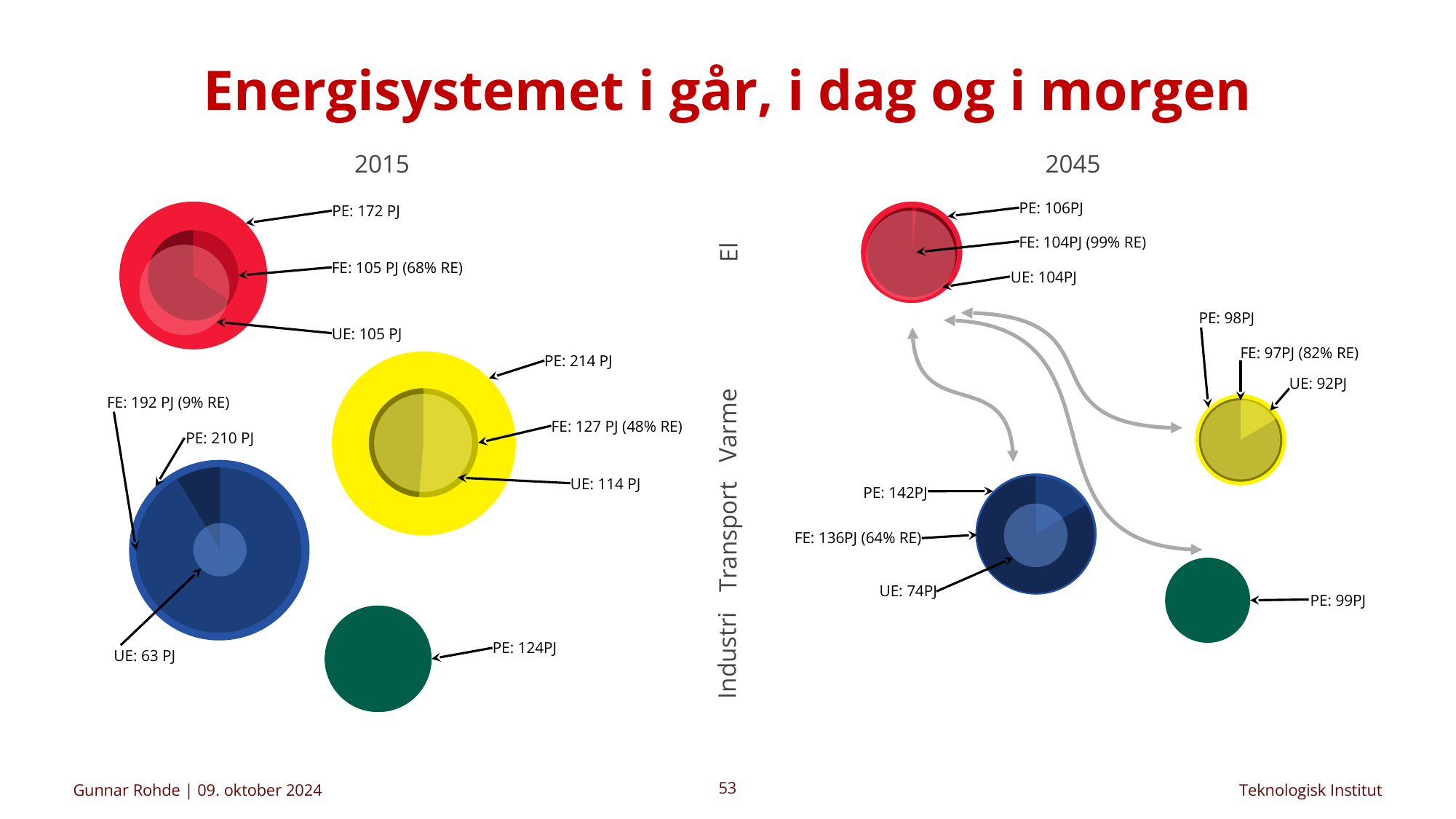

# Energisystemet i går, i dag og i morgen
2015
2045
PE: 106PJ

FE: 104PJ (99% RE)
UE: 104PJ

PE: 172 PJ

FE: 105 PJ (68% RE)
El

UE: 105 PJ
PE: 98PJ
FE: 97PJ (82% RE)

UE: 92PJ

PE: 214 PJ

FE: 127 PJ (48% RE)

UE: 114 PJ
FE: 192 PJ (9% RE)

PE: 210 PJ

UE: 63 PJ
Varme

PE: 142PJ

FE: 136PJ (64% RE)
UE: 74PJ
Transport

PE: 99PJ

PE: 124PJ
Industri
Gunnar Rohde | 09. oktober 2024
53